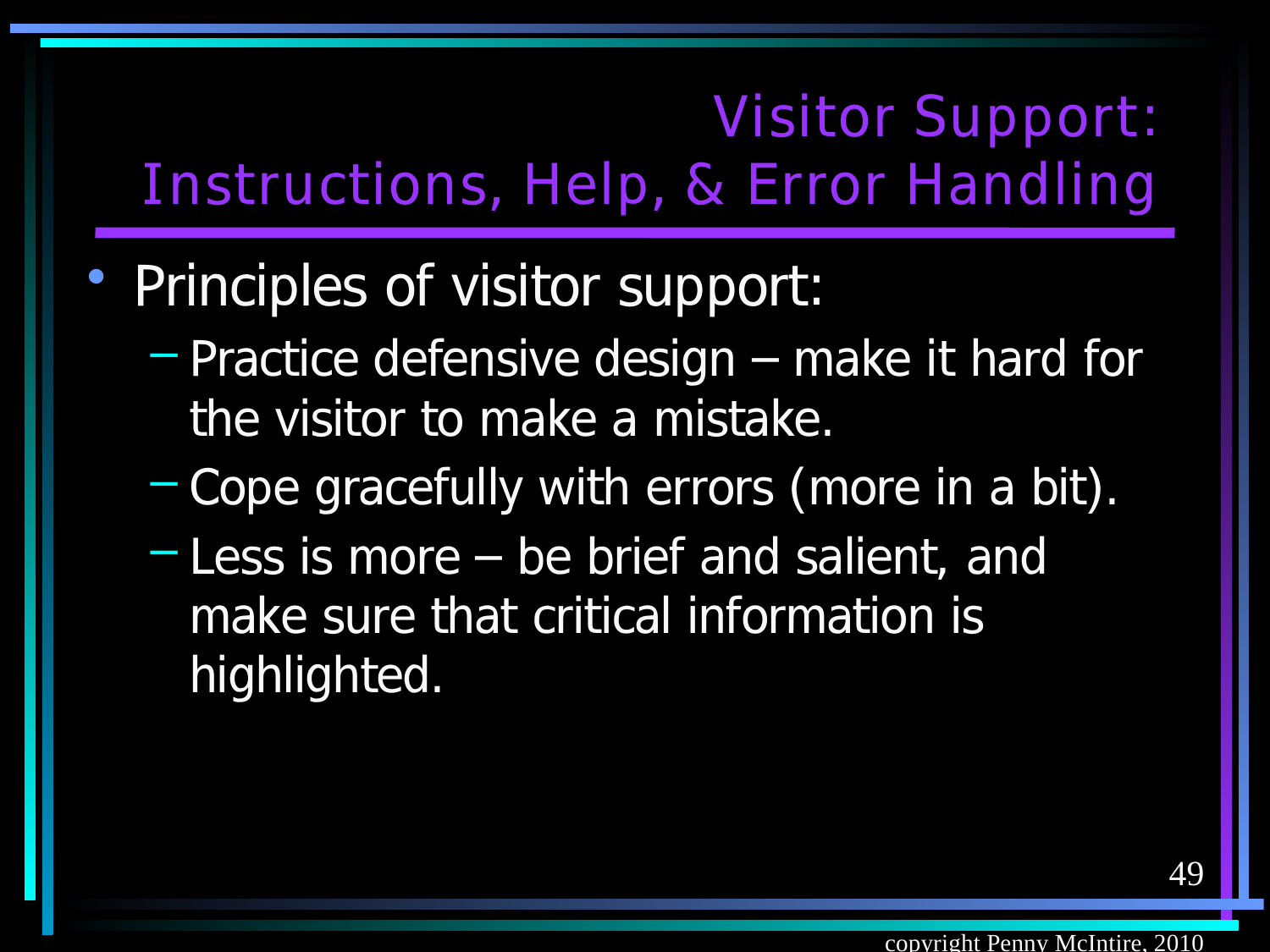

# Visitor Support: Instructions, Help, & Error Handling
Principles of visitor support:
Practice defensive design – make it hard for the visitor to make a mistake.
Cope gracefully with errors (more in a bit).
Less is more – be brief and salient, and make sure that critical information is highlighted.
49
copyright Penny McIntire, 2010